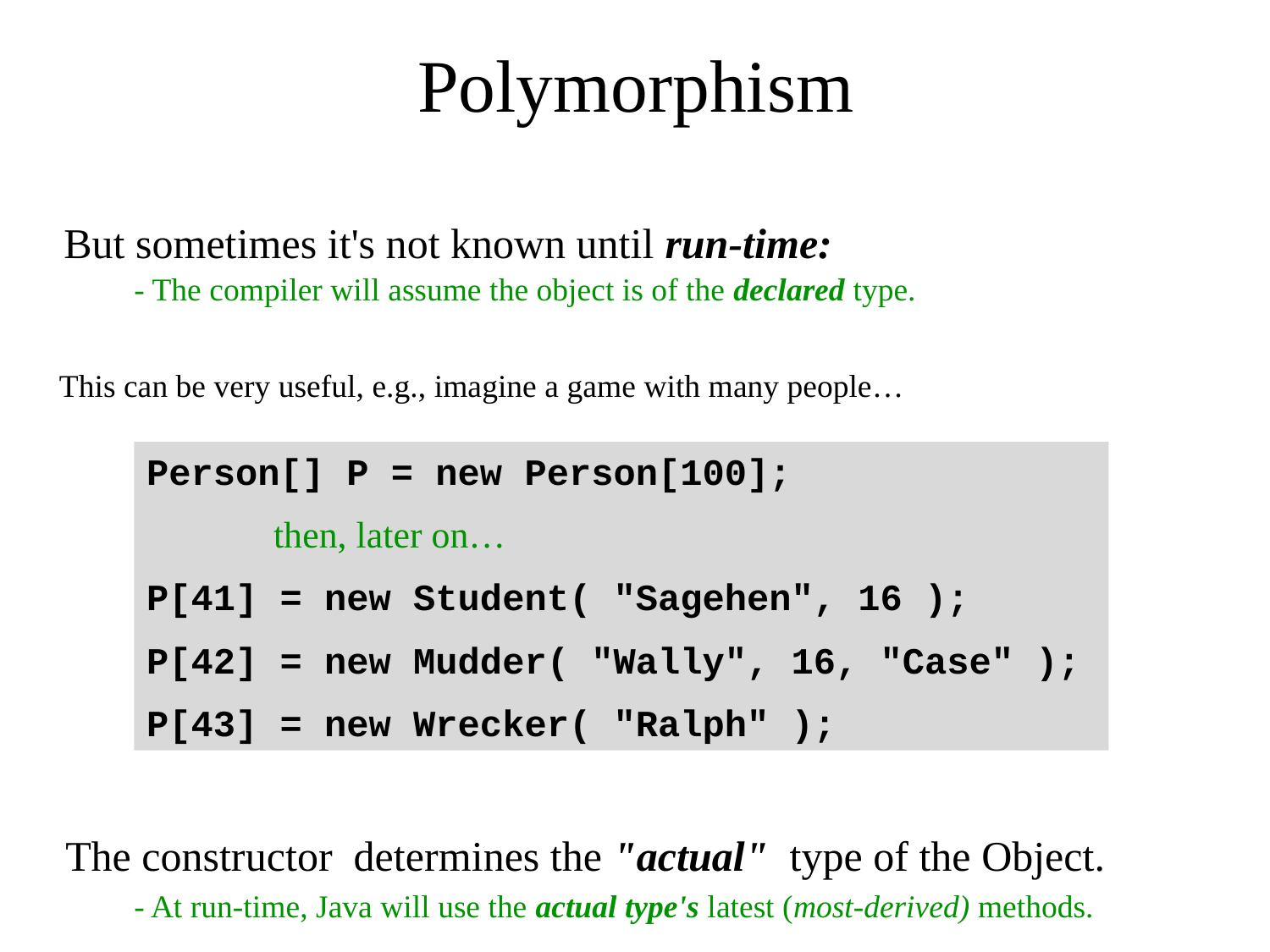

Polymorphism
But sometimes it's not known until run-time:
- The compiler will assume the object is of the declared type.
This can be very useful, e.g., imagine a game with many people…
Person[] P = new Person[100];
	then, later on…
P[41] = new Student( "Sagehen", 16 );
P[42] = new Mudder( "Wally", 16, "Case" );
P[43] = new Wrecker( "Ralph" );
The constructor  determines the "actual"  type of the Object.
- At run-time, Java will use the actual type's latest (most-derived) methods.